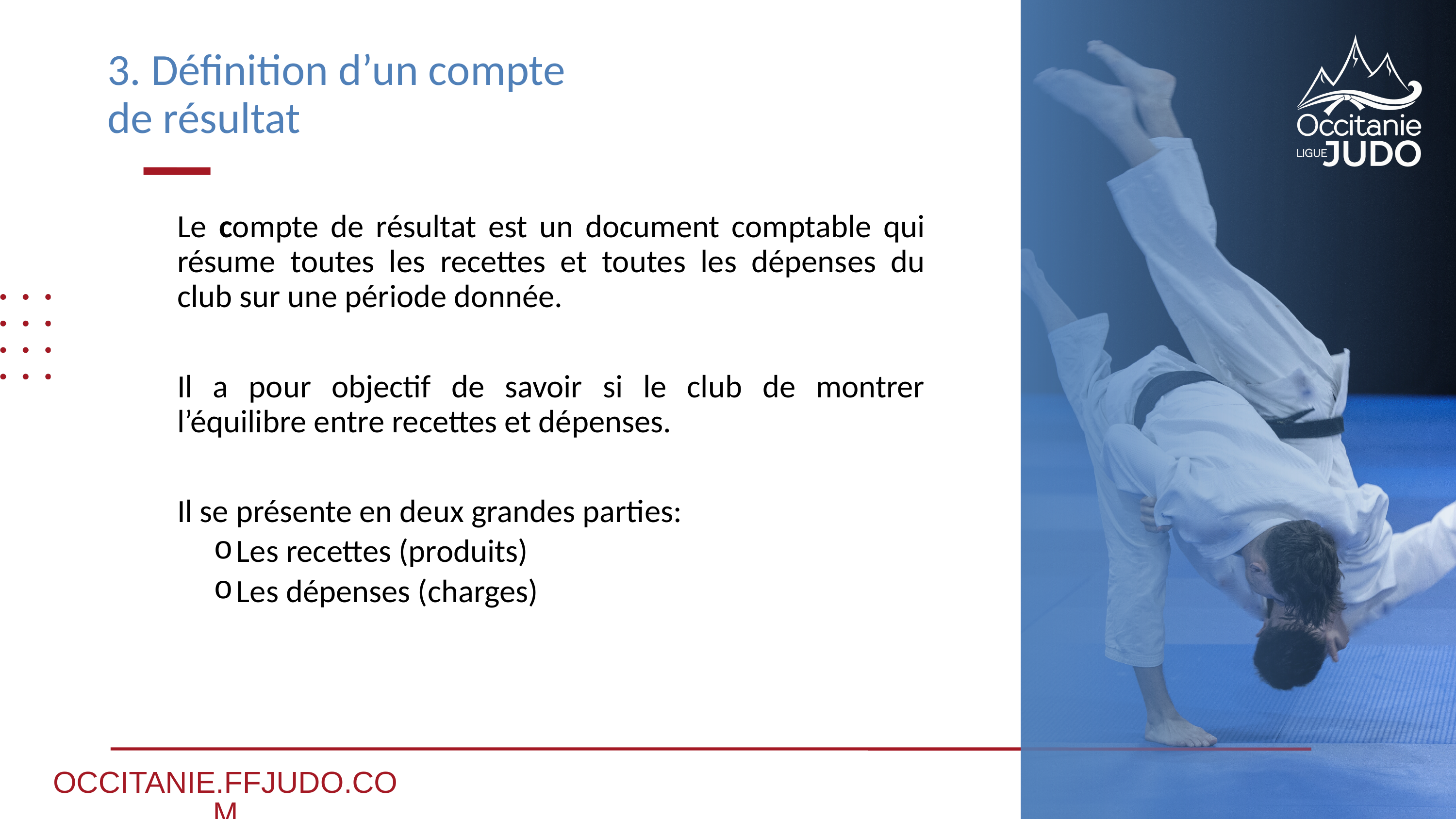

# 3. Définition d’un compte de résultat

Le compte de résultat est un document comptable qui résume toutes les recettes et toutes les dépenses du club sur une période donnée.

Il a pour objectif de savoir si le club de montrer l’équilibre entre recettes et dépenses.

Il se présente en deux grandes parties:
Les recettes (produits)
Les dépenses (charges)